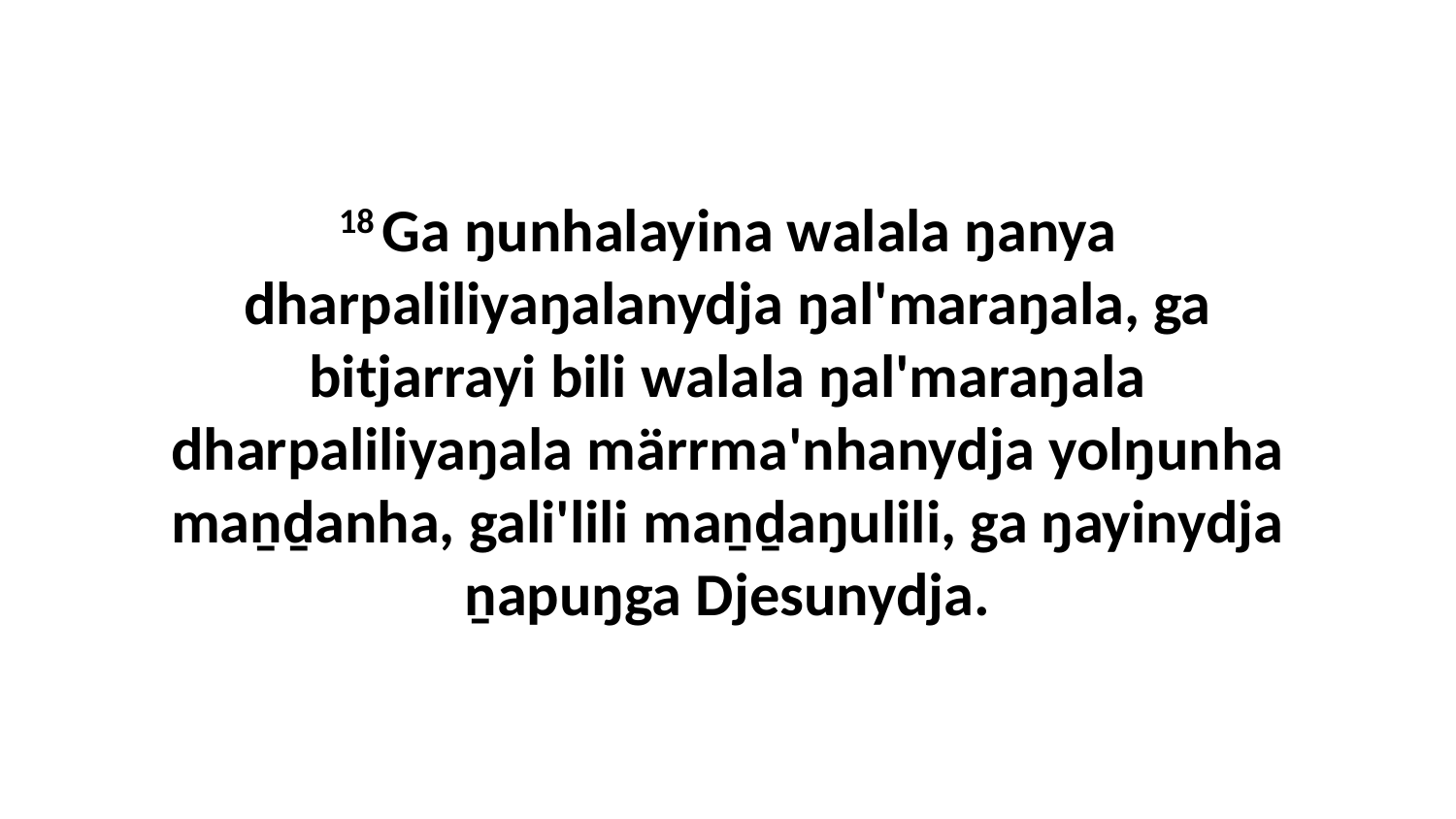

18 Ga ŋunhalayina walala ŋanya dharpaliliyaŋalanydja ŋal'maraŋala, ga bitjarrayi bili walala ŋal'maraŋala dharpaliliyaŋala märrma'nhanydja yolŋunha maṉḏanha, gali'lili maṉḏaŋulili, ga ŋayinydja ṉapuŋga Djesunydja.